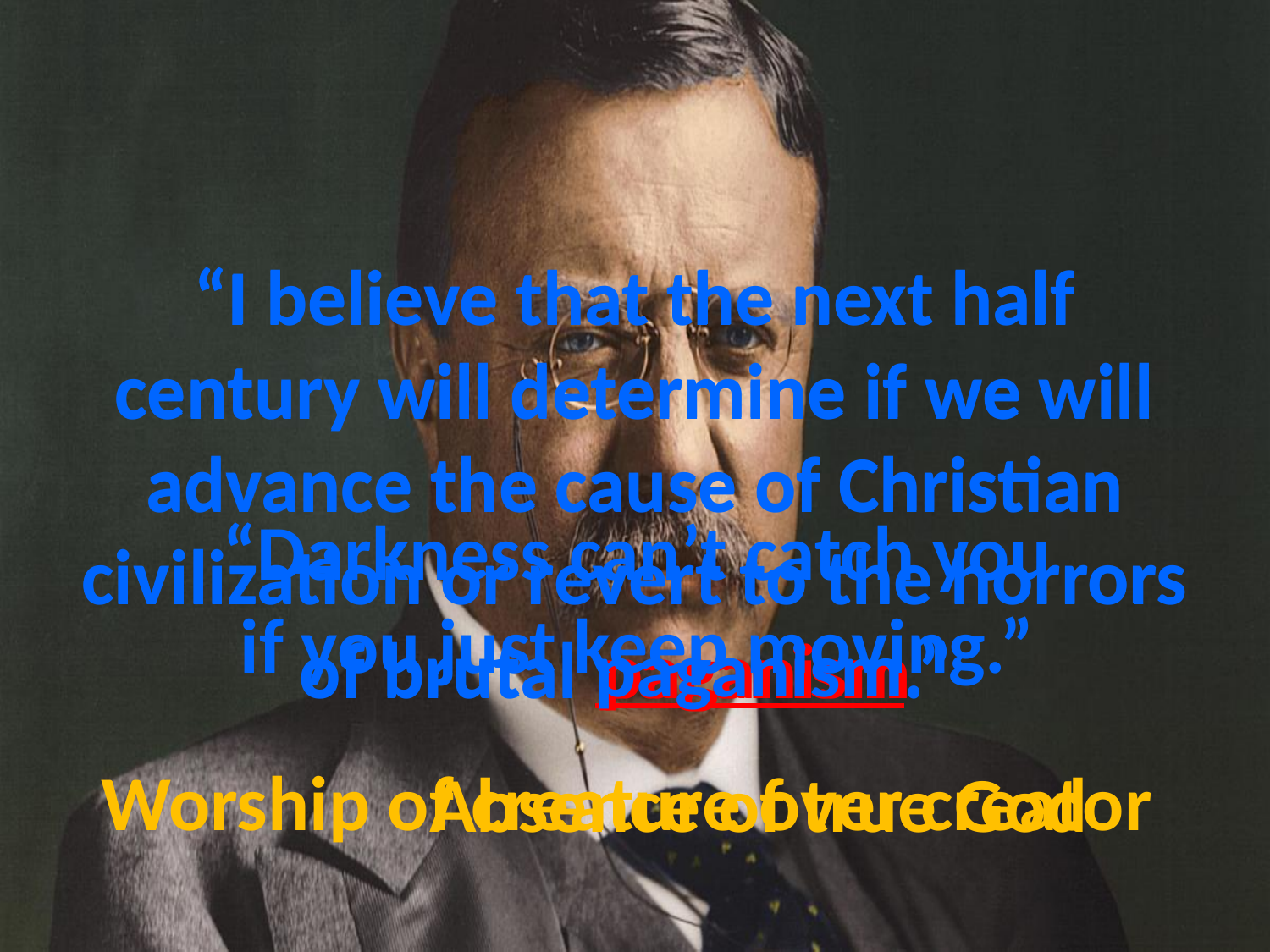

# “I believe that the next half century will determine if we will advance the cause of Christian civilization or revert to the horrors of brutal paganism.”
“I believe that the next half century will determine if we will advance the cause of Christian civilization or revert to the horrors of brutal paganism.”
“Darkness can’t catch you if you just keep moving.”
paganism
Worship of creature over creator
Absence of true God